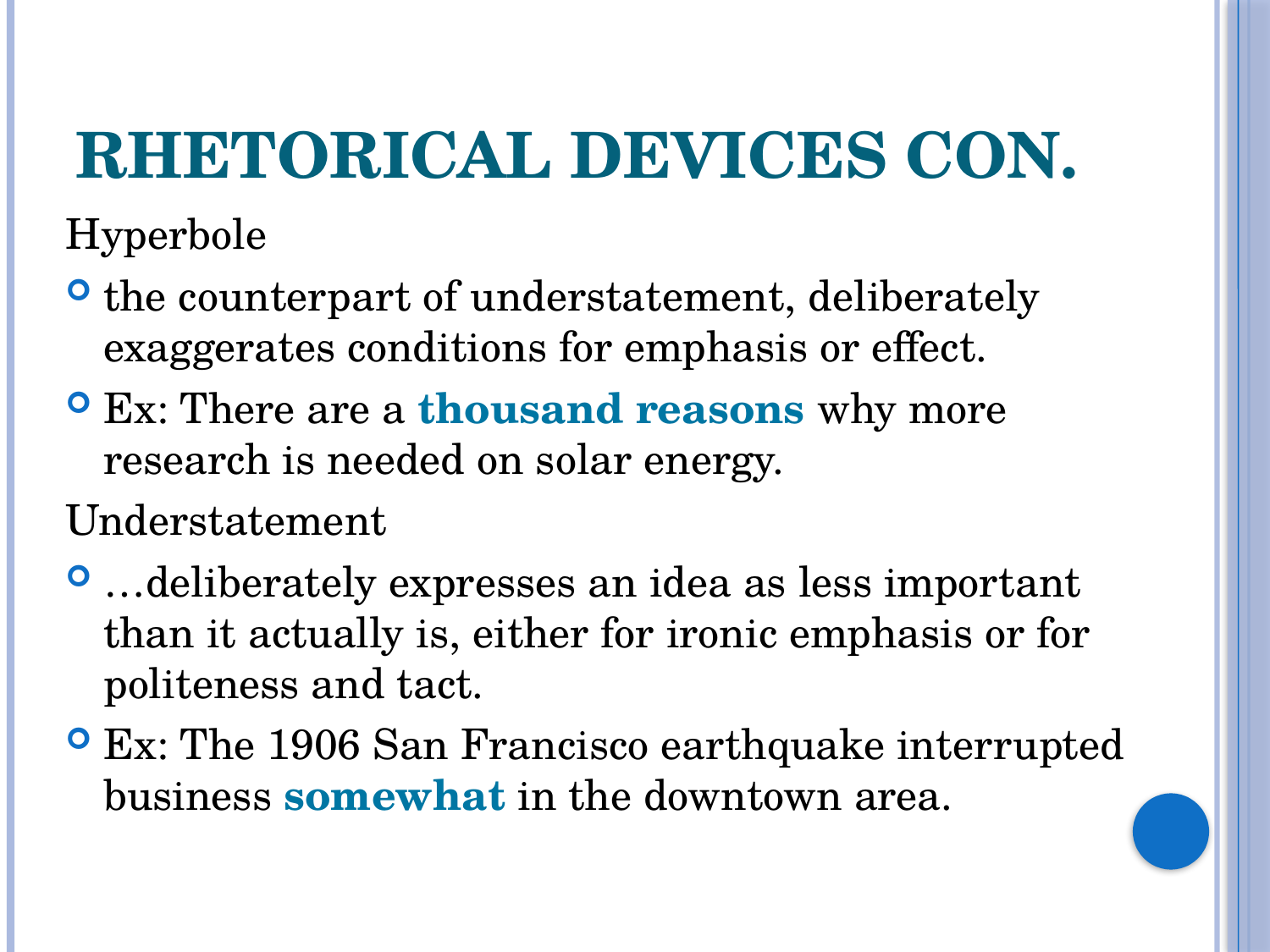

# Rhetorical Devices con.
Hyperbole
the counterpart of understatement, deliberately exaggerates conditions for emphasis or effect.
Ex: There are a thousand reasons why more research is needed on solar energy.
Understatement
…deliberately expresses an idea as less important than it actually is, either for ironic emphasis or for politeness and tact.
Ex: The 1906 San Francisco earthquake interrupted business somewhat in the downtown area.